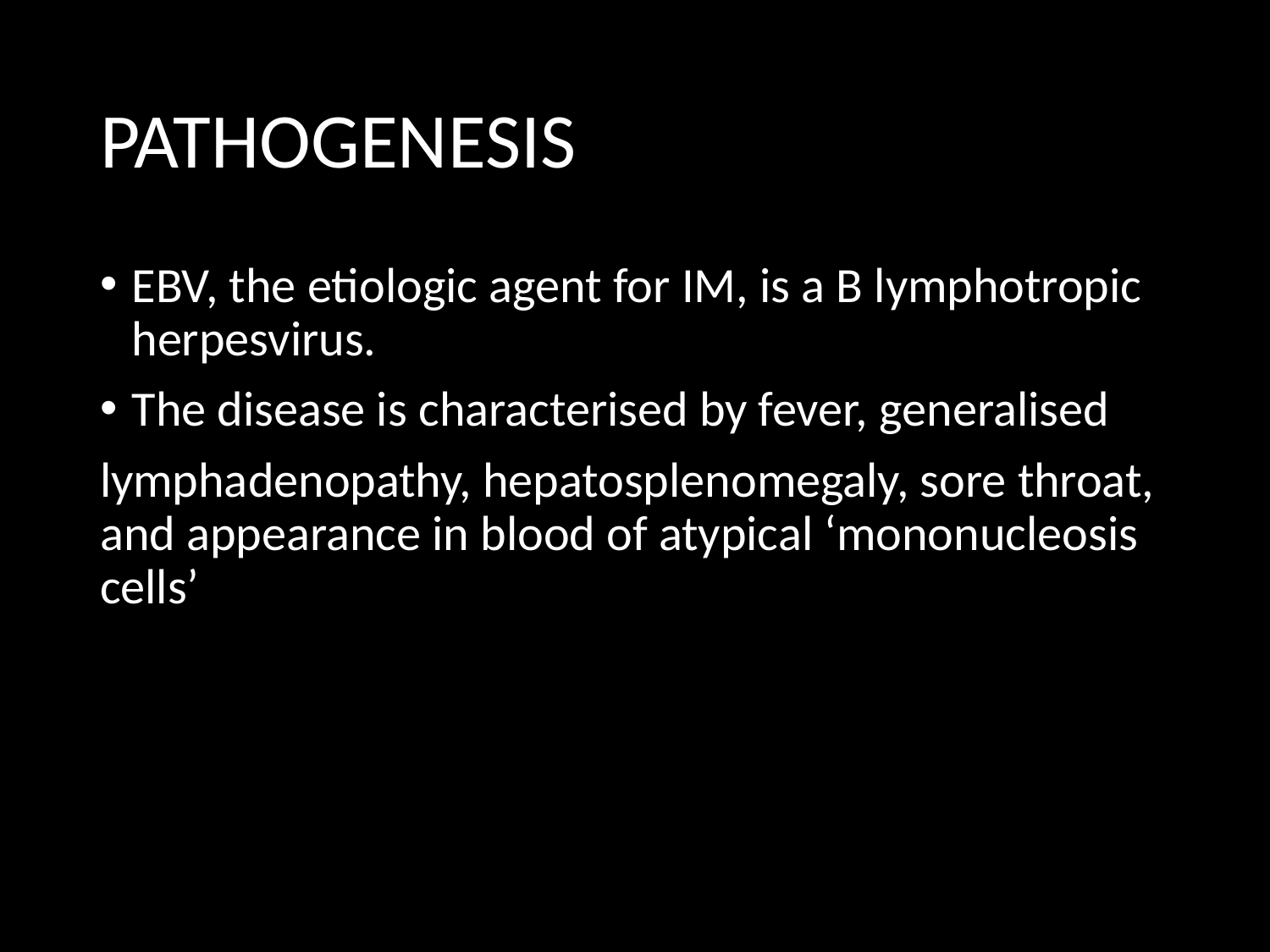

# PATHOGENESIS
EBV, the etiologic agent for IM, is a B lymphotropic herpesvirus.
The disease is characterised by fever, generalised
lymphadenopathy, hepatosplenomegaly, sore throat, and appearance in blood of atypical ‘mononucleosis cells’